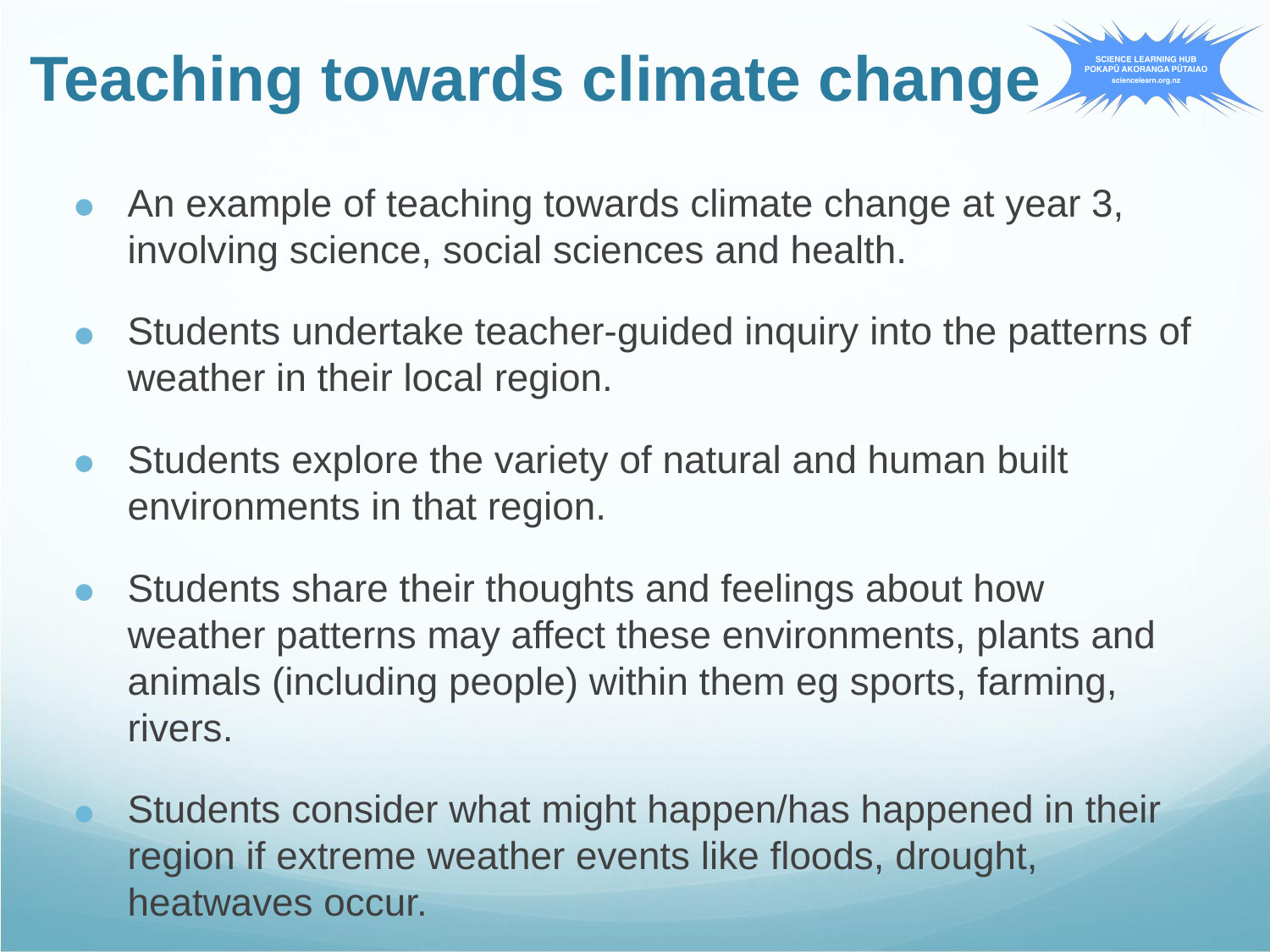

# Teaching towards climate change
An example of teaching towards climate change at year 3, involving science, social sciences and health.
Students undertake teacher-guided inquiry into the patterns of weather in their local region.
Students explore the variety of natural and human built environments in that region.
Students share their thoughts and feelings about how weather patterns may affect these environments, plants and animals (including people) within them eg sports, farming, rivers.
Students consider what might happen/has happened in their region if extreme weather events like floods, drought, heatwaves occur.